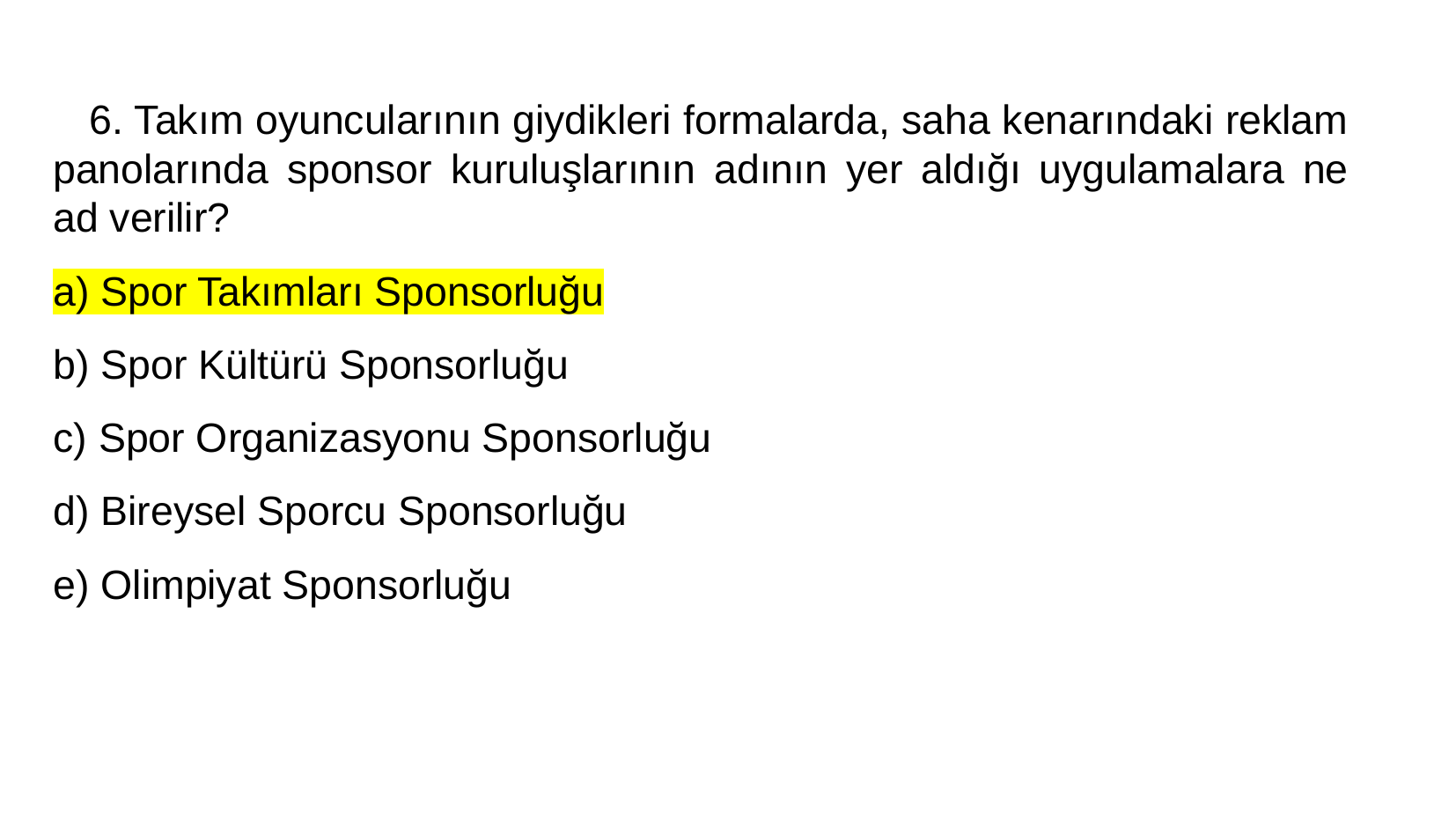

# 6. Takım oyuncularının giydikleri formalarda, saha kenarındaki reklam panolarında sponsor kuruluşlarının adının yer aldığı uygulamalara ne ad verilir?
a) Spor Takımları Sponsorluğu
b) Spor Kültürü Sponsorluğu
c) Spor Organizasyonu Sponsorluğu
d) Bireysel Sporcu Sponsorluğu
e) Olimpiyat Sponsorluğu